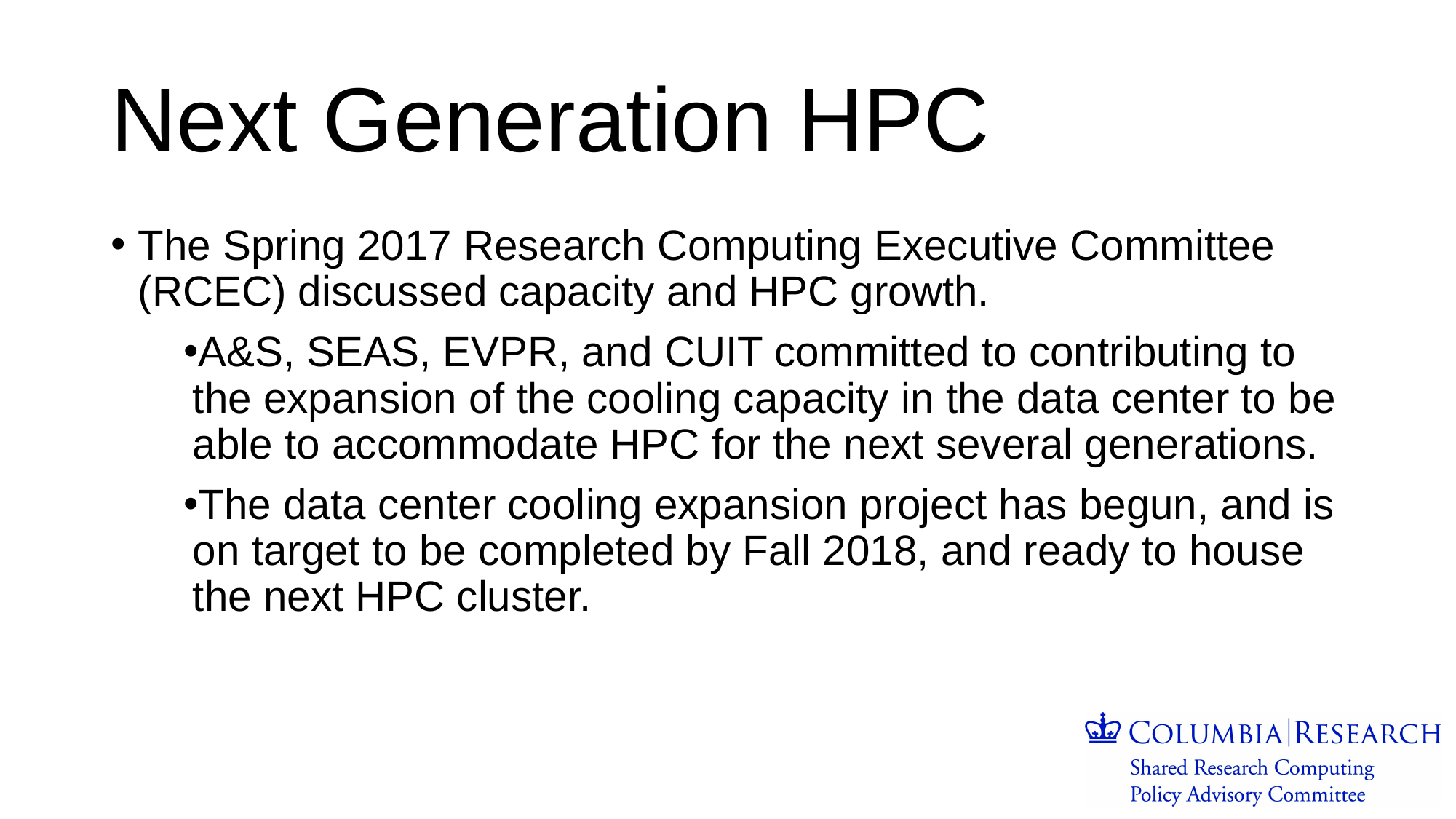

# Next Generation HPC
The Spring 2017 Research Computing Executive Committee (RCEC) discussed capacity and HPC growth.
A&S, SEAS, EVPR, and CUIT committed to contributing to the expansion of the cooling capacity in the data center to be able to accommodate HPC for the next several generations.
The data center cooling expansion project has begun, and is on target to be completed by Fall 2018, and ready to house the next HPC cluster.